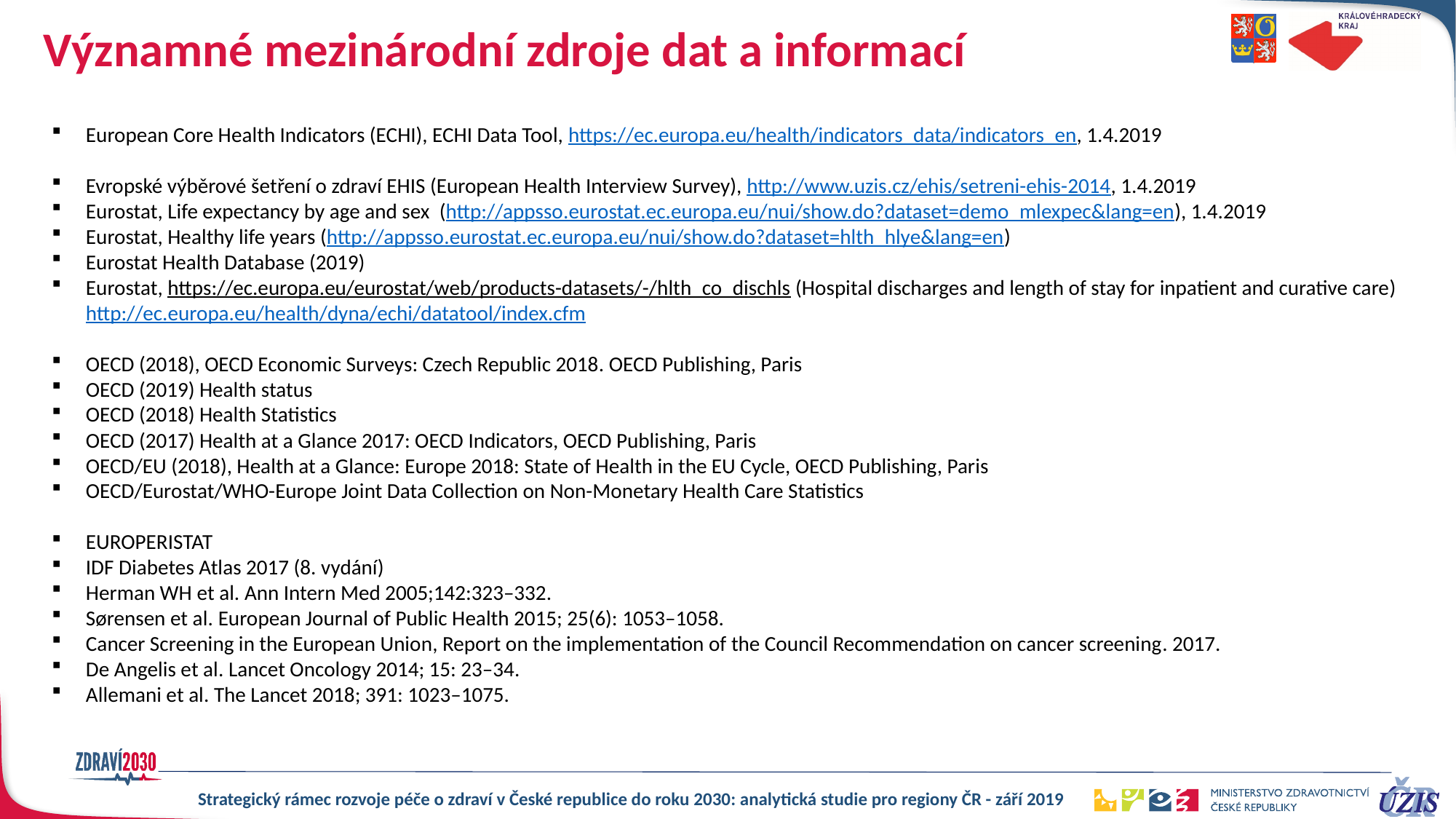

# Významné mezinárodní zdroje dat a informací
European Core Health Indicators (ECHI), ECHI Data Tool, https://ec.europa.eu/health/indicators_data/indicators_en, 1.4.2019

Evropské výběrové šetření o zdraví EHIS (European Health Interview Survey), http://www.uzis.cz/ehis/setreni-ehis-2014, 1.4.2019
Eurostat, Life expectancy by age and sex  (http://appsso.eurostat.ec.europa.eu/nui/show.do?dataset=demo_mlexpec&lang=en), 1.4.2019
Eurostat, Healthy life years (http://appsso.eurostat.ec.europa.eu/nui/show.do?dataset=hlth_hlye&lang=en)
Eurostat Health Database (2019)
Eurostat, https://ec.europa.eu/eurostat/web/products-datasets/-/hlth_co_dischls (Hospital discharges and length of stay for inpatient and curative care) http://ec.europa.eu/health/dyna/echi/datatool/index.cfm

OECD (2018), OECD Economic Surveys: Czech Republic 2018. OECD Publishing, Paris
OECD (2019) Health status
OECD (2018) Health Statistics
OECD (2017) Health at a Glance 2017: OECD Indicators, OECD Publishing, Paris
OECD/EU (2018), Health at a Glance: Europe 2018: State of Health in the EU Cycle, OECD Publishing, Paris
OECD/Eurostat/WHO-Europe Joint Data Collection on Non-Monetary Health Care Statistics

EUROPERISTAT
IDF Diabetes Atlas 2017 (8. vydání)
Herman WH et al. Ann Intern Med 2005;142:323–332.
Sørensen et al. European Journal of Public Health 2015; 25(6): 1053–1058.
Cancer Screening in the European Union, Report on the implementation of the Council Recommendation on cancer screening. 2017.
De Angelis et al. Lancet Oncology 2014; 15: 23–34.
Allemani et al. The Lancet 2018; 391: 1023–1075.